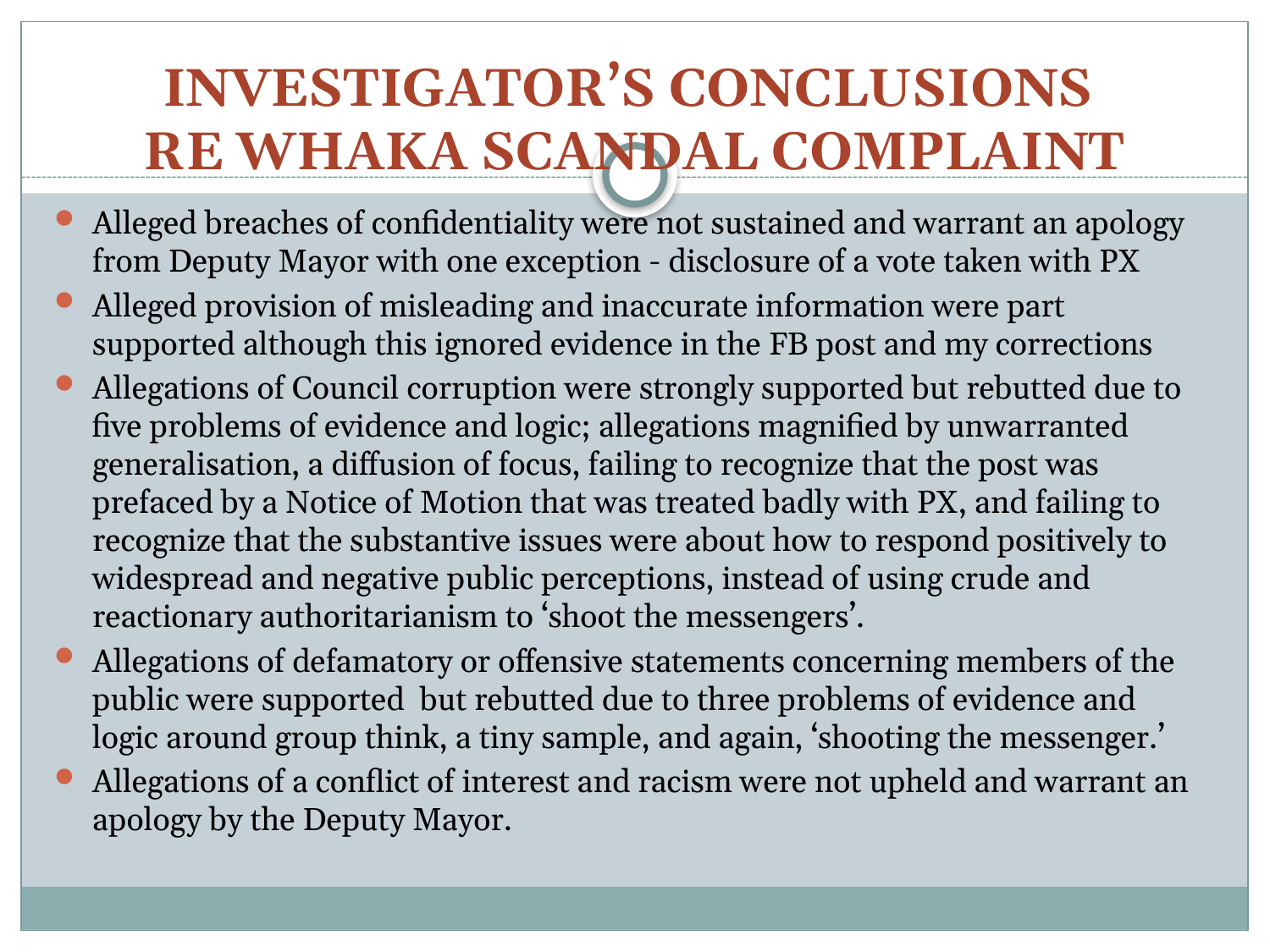

# INVESTIGATOR’S CONCLUSIONS RE WHAKA SCANDAL COMPLAINT
Alleged breaches of confidentiality were not sustained and warrant an apology from Deputy Mayor with one exception - disclosure of a vote taken with PX
Alleged provision of misleading and inaccurate information were part supported although this ignored evidence in the FB post and my corrections
Allegations of Council corruption were strongly supported but rebutted due to five problems of evidence and logic; allegations magnified by unwarranted generalisation, a diffusion of focus, failing to recognize that the post was prefaced by a Notice of Motion that was treated badly with PX, and failing to recognize that the substantive issues were about how to respond positively to widespread and negative public perceptions, instead of using crude and reactionary authoritarianism to ‘shoot the messengers’.
Allegations of defamatory or offensive statements concerning members of the public were supported  but rebutted due to three problems of evidence and logic around group think, a tiny sample, and again, ‘shooting the messenger.’
Allegations of a conflict of interest and racism were not upheld and warrant an apology by the Deputy Mayor.